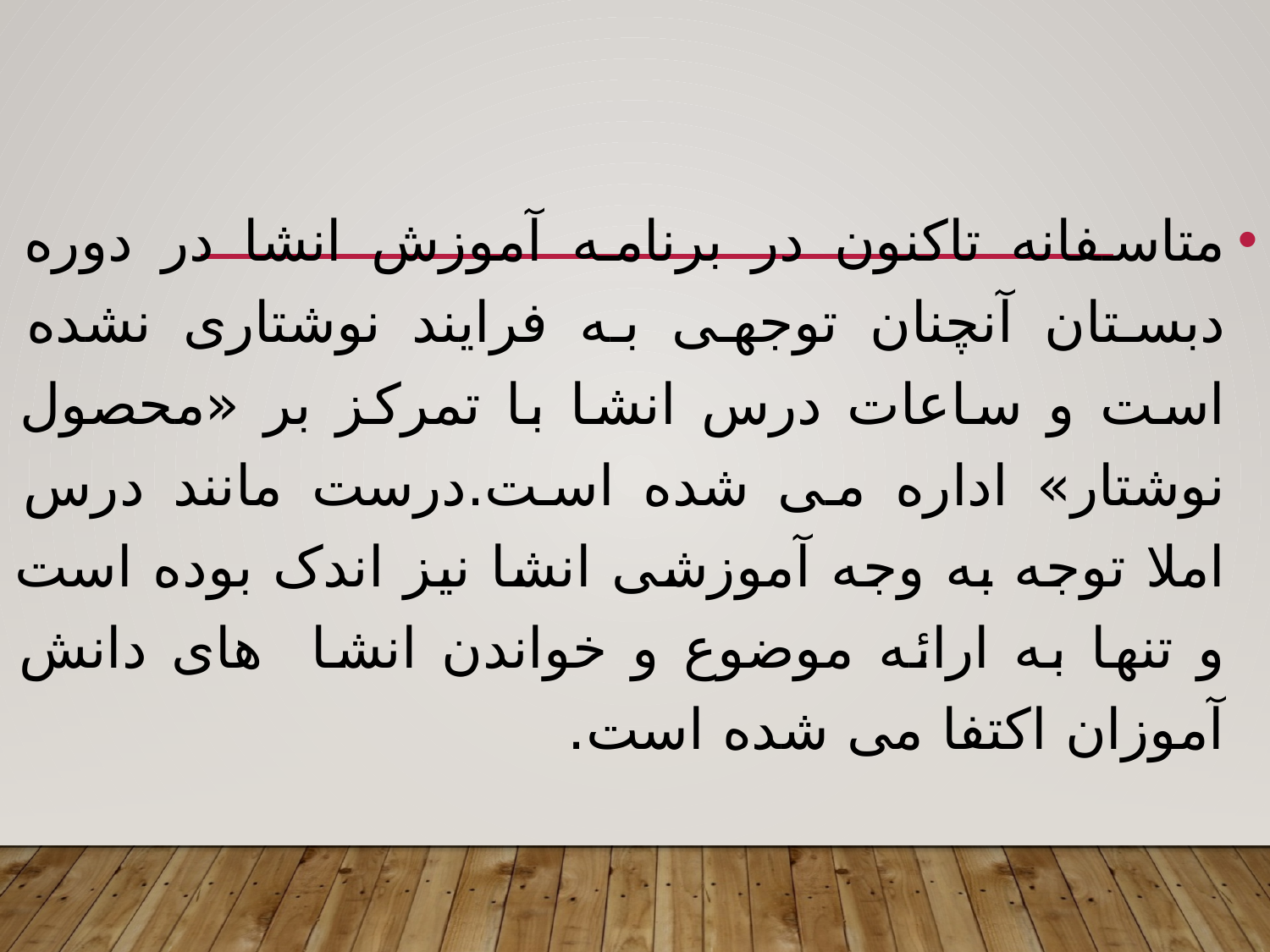

متاسفانه تاکنون در برنامه آموزش انشا در دوره دبستان آنچنان توجهی به فرایند نوشتاری نشده است و ساعات درس انشا با تمرکز بر «محصول نوشتار» اداره می شده است.درست مانند درس املا توجه به وجه آموزشی انشا نیز اندک بوده است و تنها به ارائه موضوع و خواندن انشا  های دانش آموزان اکتفا می شده است.